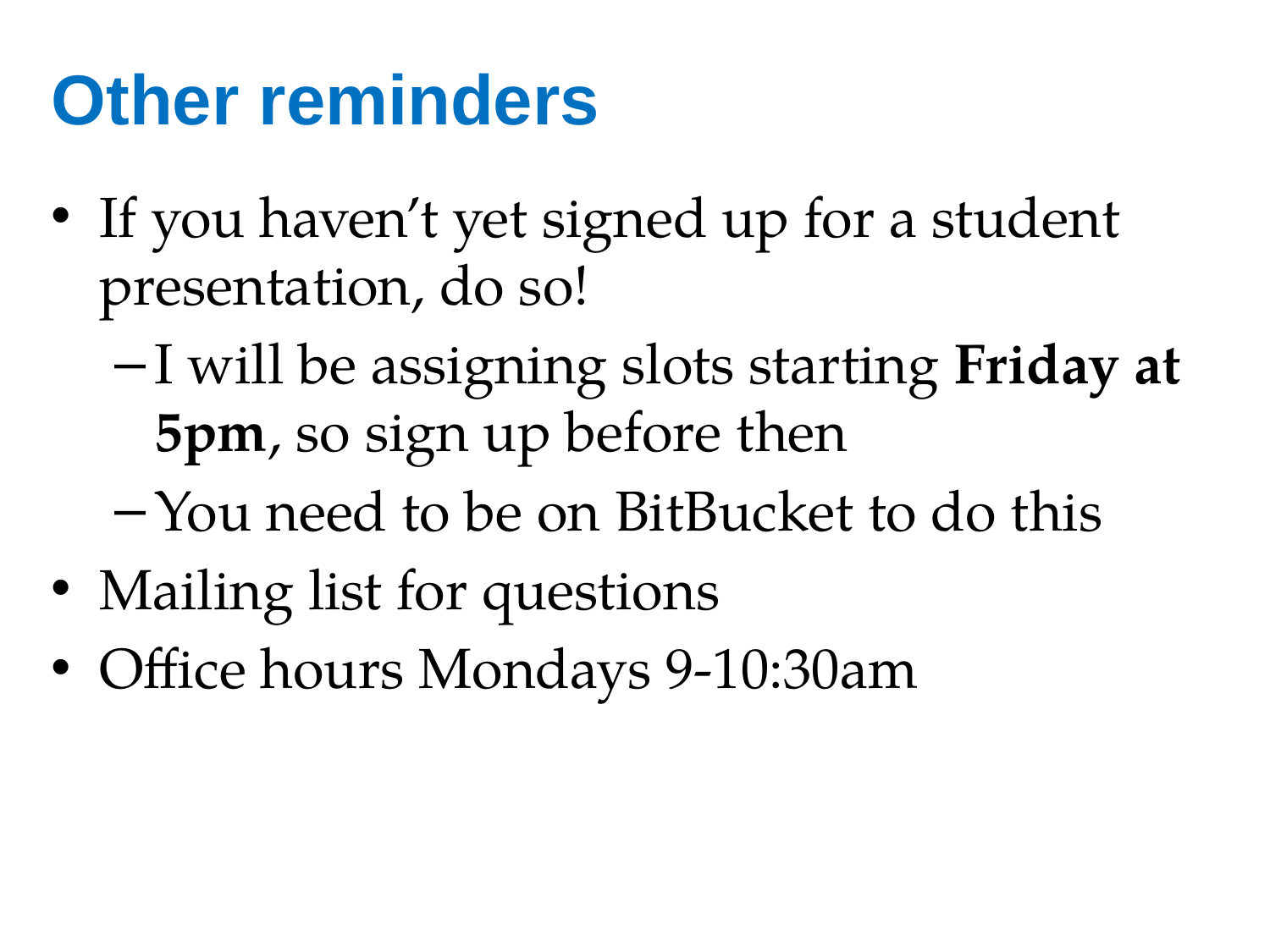

# Other reminders
If you haven’t yet signed up for a student presentation, do so!
I will be assigning slots starting Friday at 5pm, so sign up before then
You need to be on BitBucket to do this
Mailing list for questions
Office hours Mondays 9-10:30am